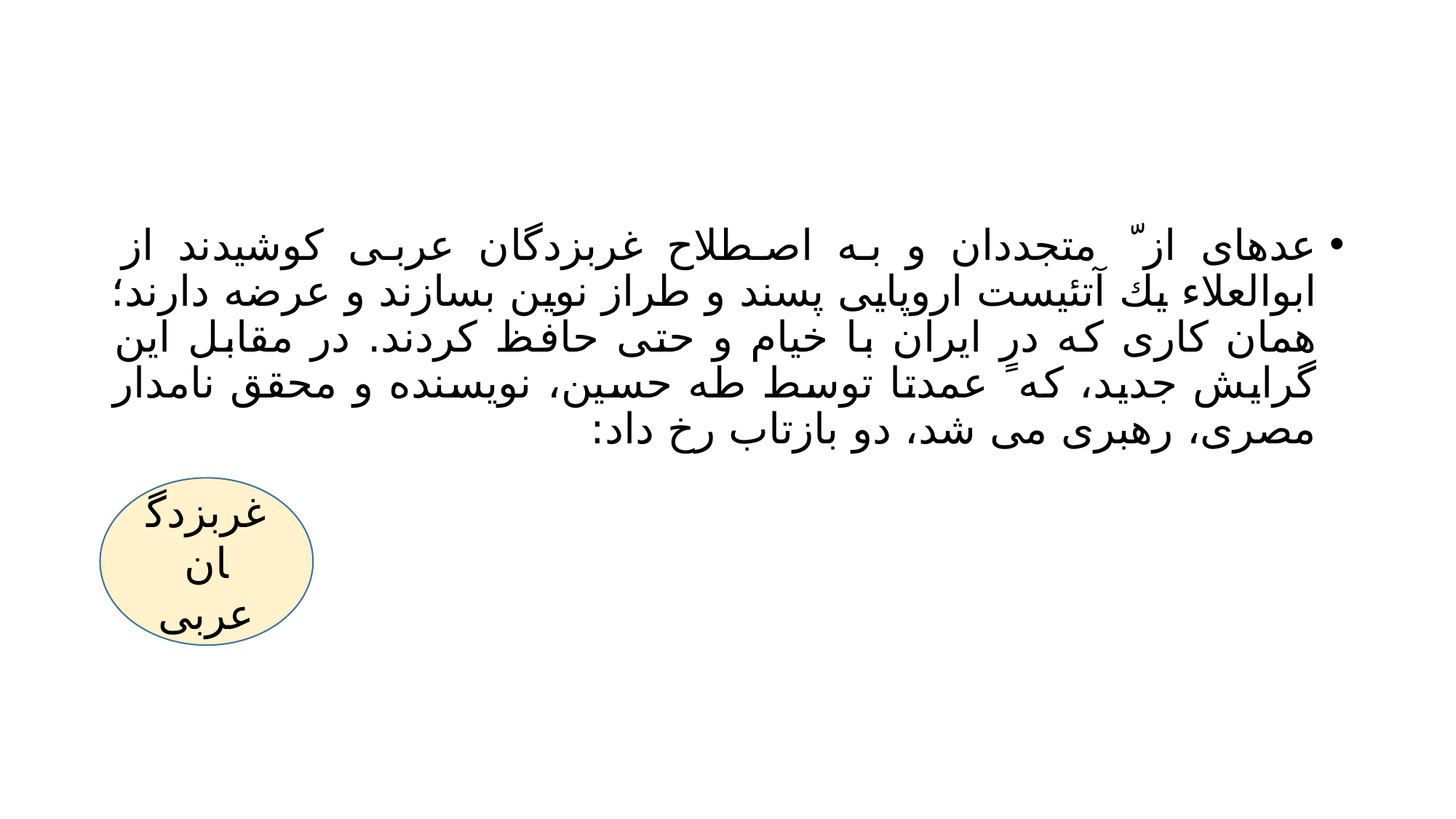

#
عدهاى از ّ متجددان و به اصطلاح غربزدگان عربى كوشيدند از ابوالعلاء يك آتئيست اروپایی پسند و طراز نوين بسازند و عرضه دارند؛ همان كارى كه در ايران با خيام و حتى حافظ كردند. در مقابل اين گرايش جديد، كه ً عمدتا توسط طه حسين، نويسنده و محقق نامدار مصرى، رهبرى می شد، دو بازتاب رخ داد:

غربزدگان عربى